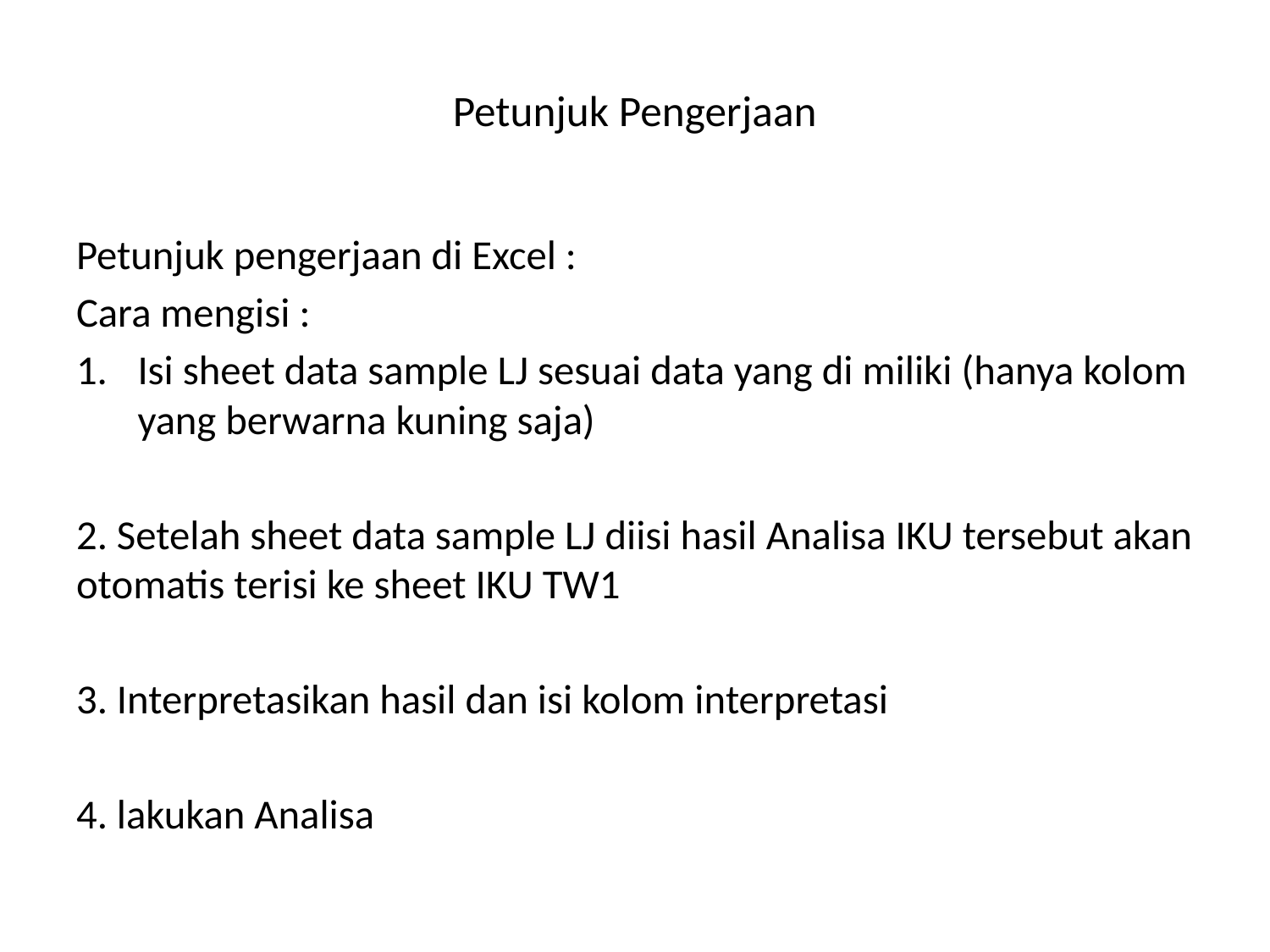

# Petunjuk Pengerjaan
Petunjuk pengerjaan di Excel :
Cara mengisi :
Isi sheet data sample LJ sesuai data yang di miliki (hanya kolom yang berwarna kuning saja)

2. Setelah sheet data sample LJ diisi hasil Analisa IKU tersebut akan otomatis terisi ke sheet IKU TW1

3. Interpretasikan hasil dan isi kolom interpretasi

4. lakukan Analisa